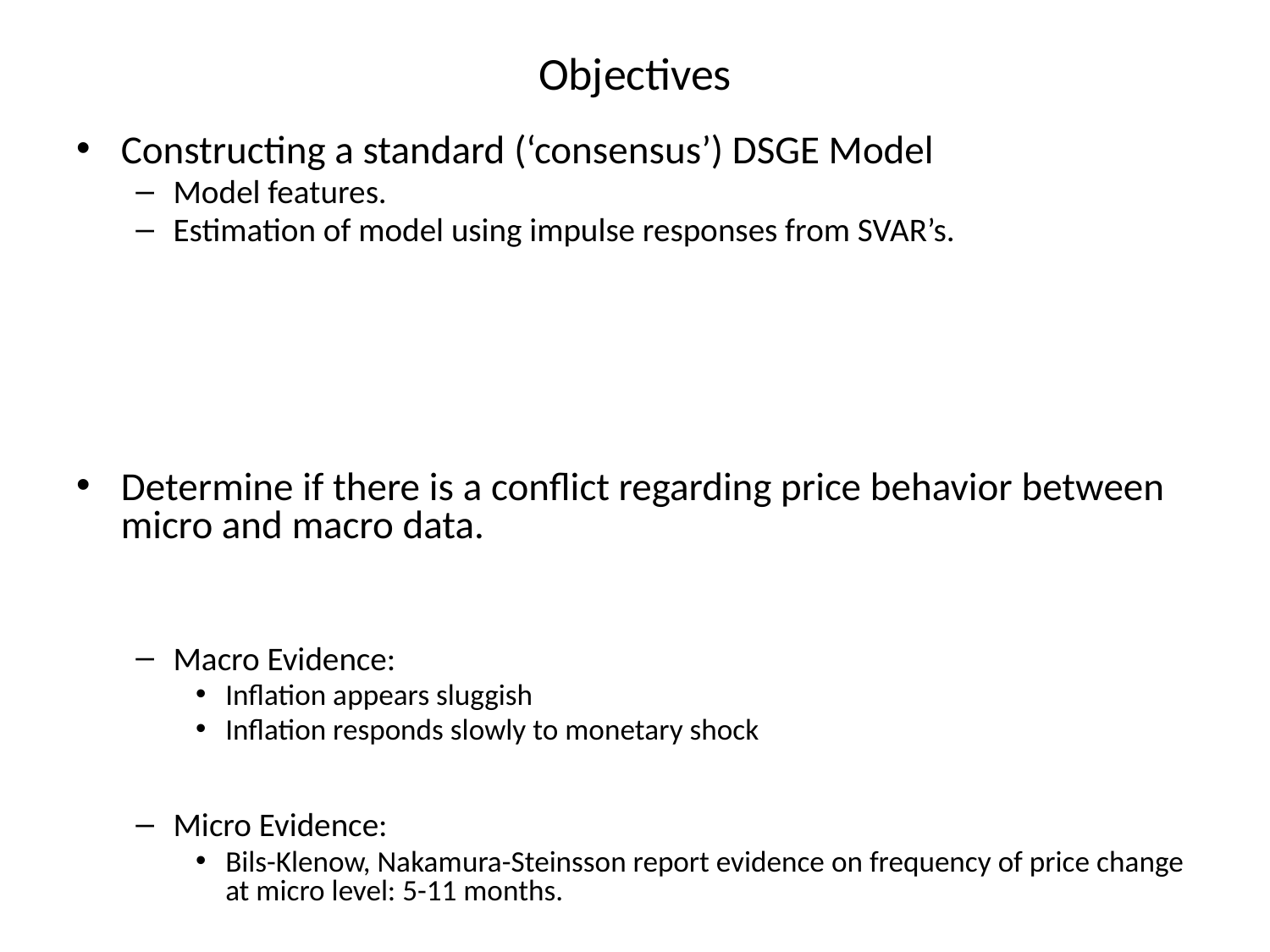

# Objectives
Constructing a standard (‘consensus’) DSGE Model
Model features.
Estimation of model using impulse responses from SVAR’s.

Determine if there is a conflict regarding price behavior between micro and macro data.

Macro Evidence:
Inflation appears sluggish
Inflation responds slowly to monetary shock

Micro Evidence:
Bils-Klenow, Nakamura-Steinsson report evidence on frequency of price change at micro level: 5-11 months.